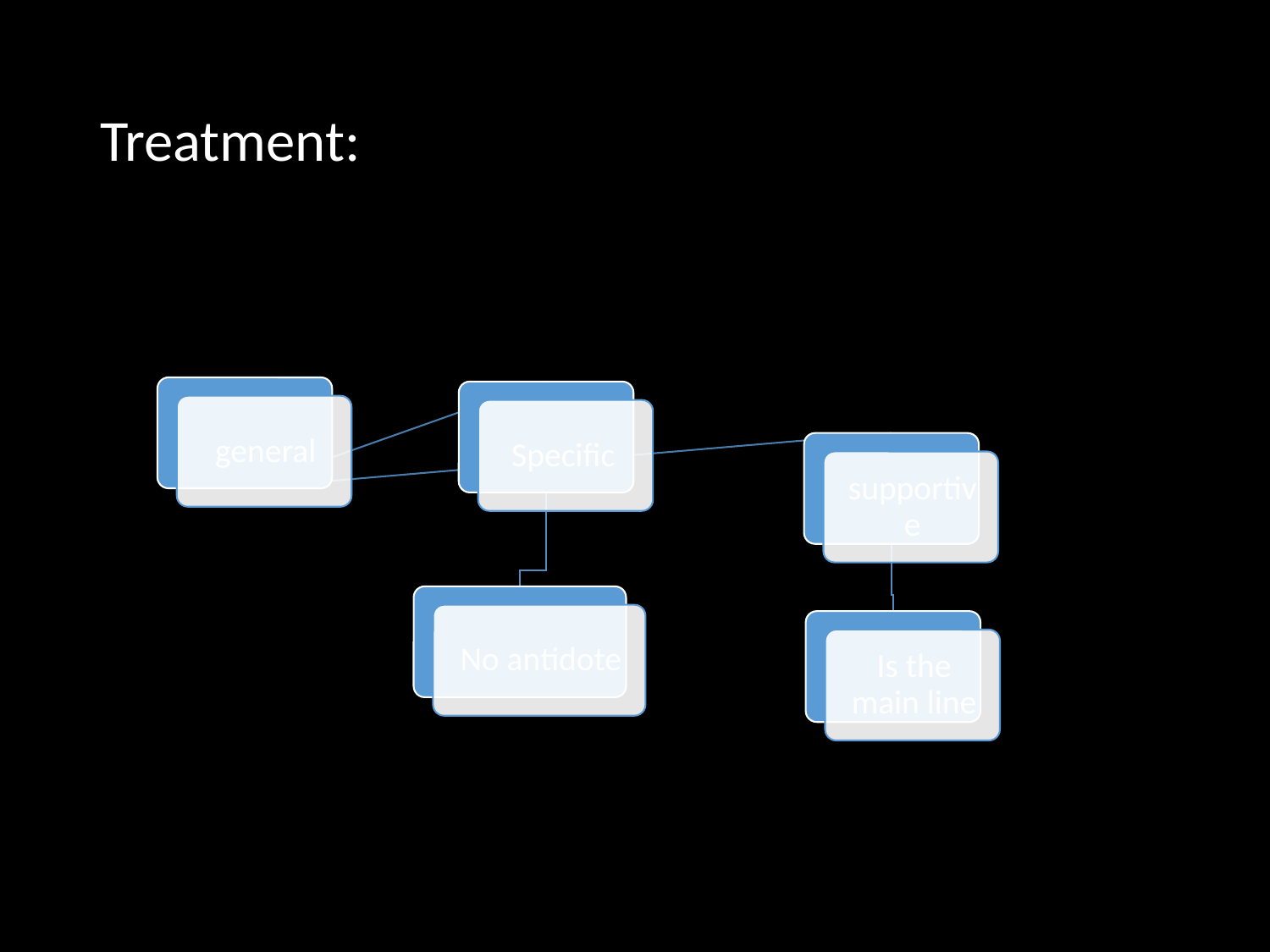

# Treatment:
general
Specific
No antidote
supportive
Is the main line